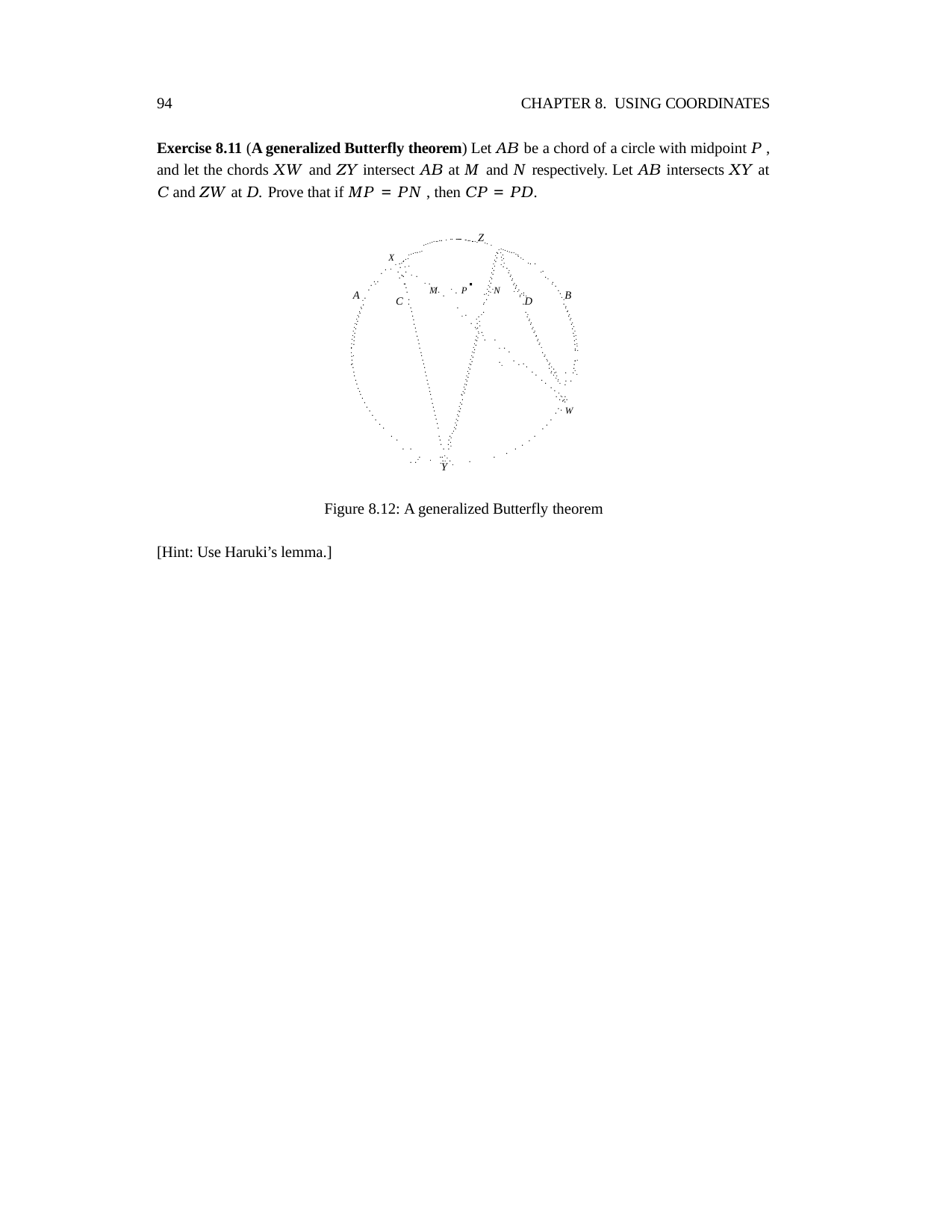

94	CHAPTER 8.  USING COORDINATES

Exercise 8.11 (A generalized Butterfly theorem) Let AB be a chord of a circle with midpoint P ,  and let the chords XW and ZY intersect AB at M and N respectively. Let AB intersects XY at  C and ZW at D. Prove that if MP = PN , then CP = PD.
.......... . .. ........ ........Z.. .
........
...........
....
...
X ...
.. ..
..  ..
..
.....
..   ..
. . .
.
..
..
.  .  .
..	.
.
..
.
.  .
..
.
..
..
.    .
..
..
..
.	.
..	.
.
.
..
.
.
..
.
M  . . P·  ...N	..
.
.
..
.
.
.
. .
.
.
.
.
.
A..
..B
.
.
..
.
.
.
..
..
.D
C .
..
..
..
.
..
.
..
..
..
.
..
..
.    ..
..
.
.
..
..
..
. ..
.
..
..
..
.
...
..
..
..
.
...
..
..
..
.
.. .
..
..
..
.
..     .
..
..
..
..
.
.
..
..
..
..
.
.	..
..
..
.
.
.
..
..
.
...
.
.
..
..
.
.
.	..
....
..
.
.
.
.	..
..
.
.
.
..
.
..
.
.
.
.
..
..
.
.
.
..
.
.
..
.
.
.
..      .
.
..
.
.
.
..
.
.
..   .
.
..
.
.
..  .
.
..
.
.
... .
.
.
.
....
..
..
.
.
..
.
. W
.
.
..
.
.
..
.
.
.
..
.
.
.
..
.
.
.
..
.
.
.
..
.
.
.
.  ..
.
.
.  ..
.
.
. ..
.	. ..
.
.
.	. ..
.
.  .  ...
.
.... .
.
.
Y
Figure 8.12: A generalized Butterfly theorem

[Hint: Use Haruki’s lemma.]